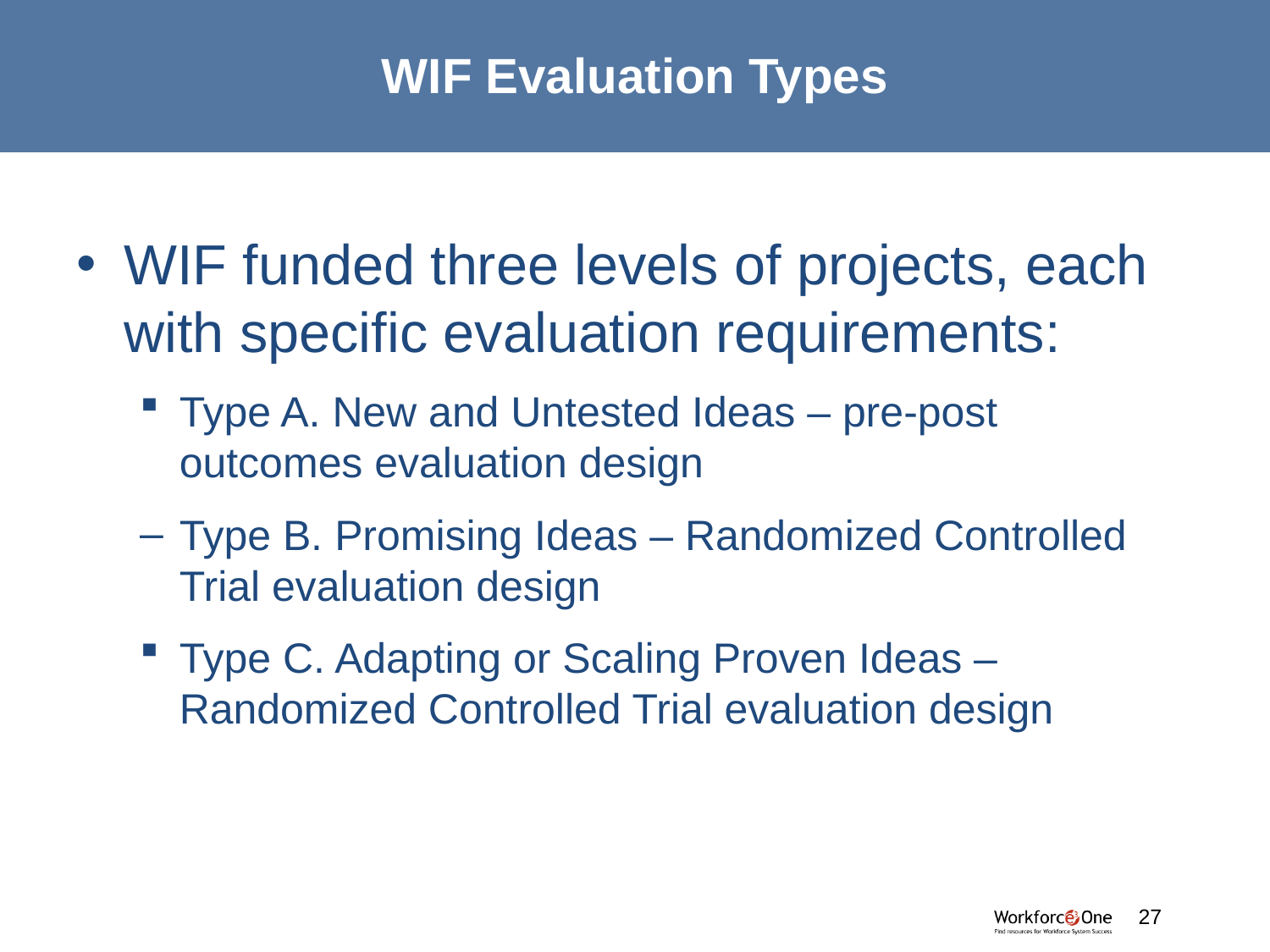

# WIF Evaluation Types
WIF funded three levels of projects, each with specific evaluation requirements:
Type A. New and Untested Ideas – pre-post outcomes evaluation design
Type B. Promising Ideas – Randomized Controlled Trial evaluation design
Type C. Adapting or Scaling Proven Ideas – Randomized Controlled Trial evaluation design

#
27